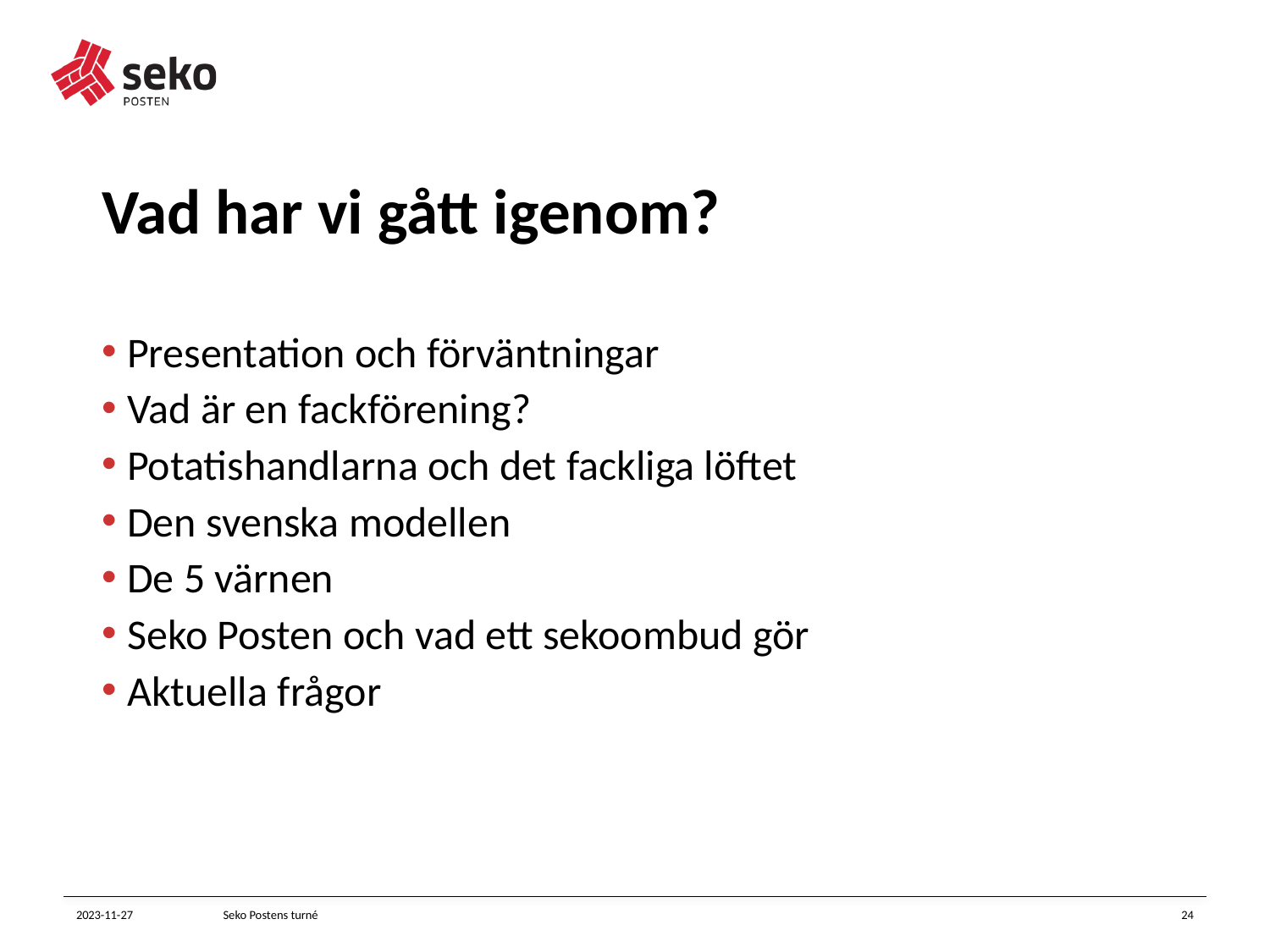

# Vad har vi gått igenom?
Presentation och förväntningar
Vad är en fackförening?
Potatishandlarna och det fackliga löftet
Den svenska modellen
De 5 värnen
Seko Posten och vad ett sekoombud gör
Aktuella frågor
2023-11-27
Seko Postens turné
24